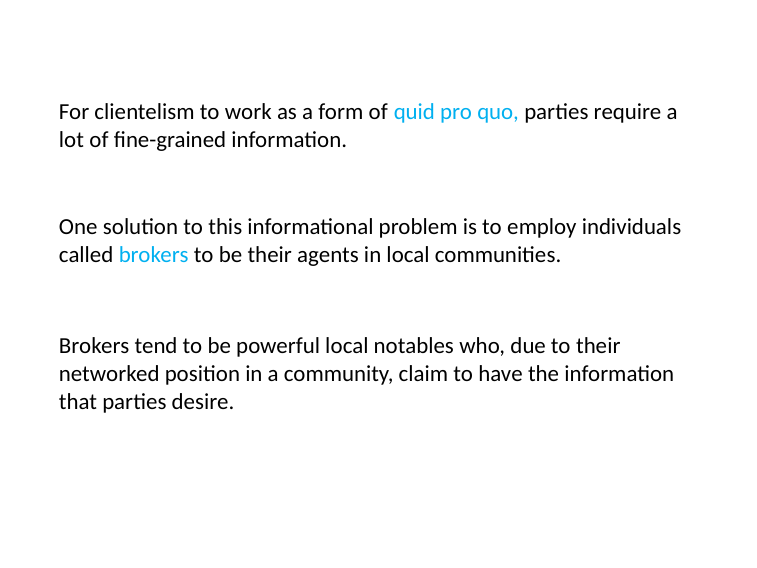

# For clientelism to work as a form of quid pro quo, parties require a  lot of fine-grained information.
One solution to this informational problem is to employ individuals  called brokers to be their agents in local communities.

Brokers tend to be powerful local notables who, due to their  networked position in a community, claim to have the information  that parties desire.